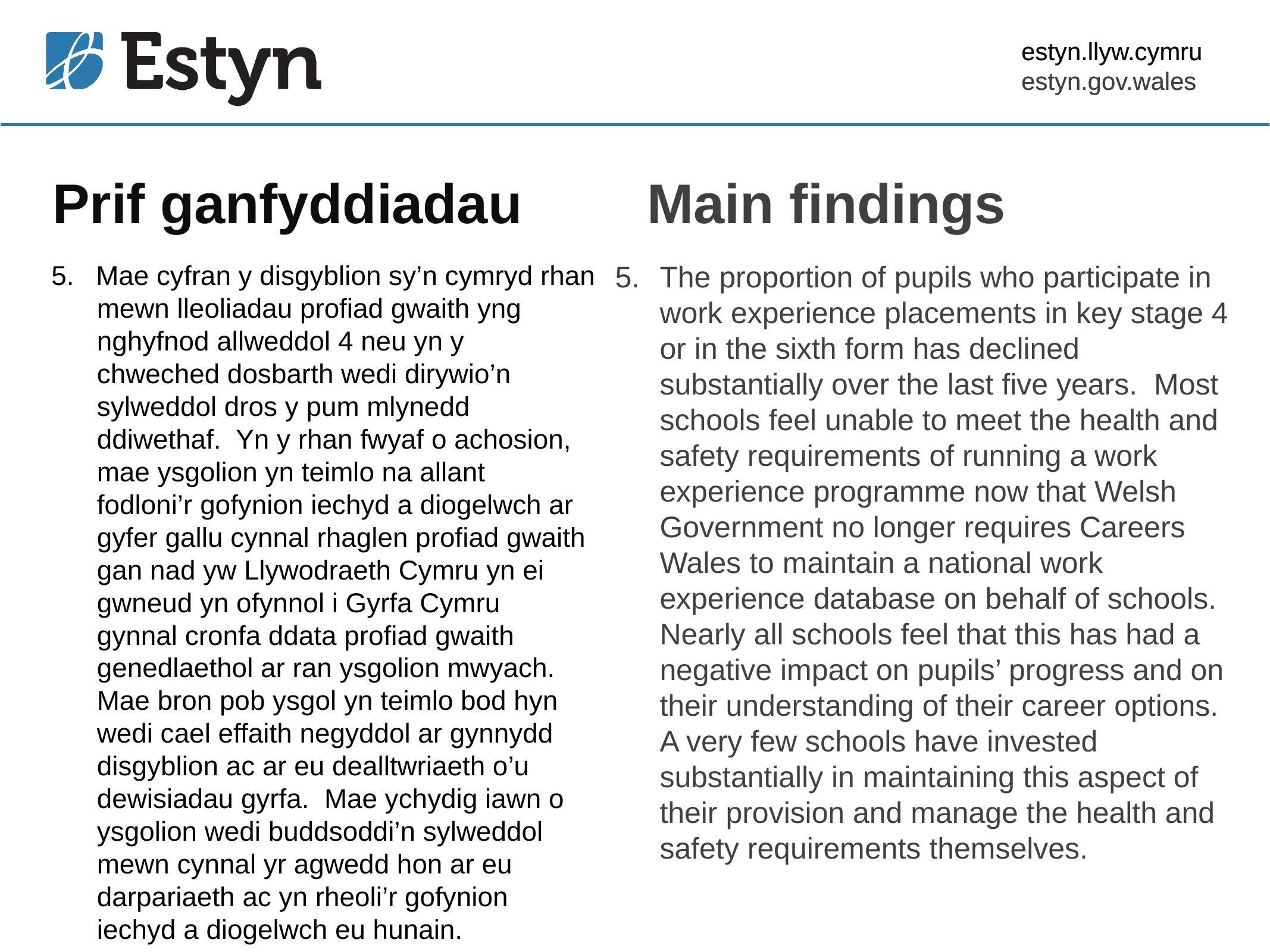

estyn.llyw.cymru
estyn.gov.wales
# Prif ganfyddiadau
Main findings
Mae cyfran y disgyblion sy’n cymryd rhan
      mewn lleoliadau profiad gwaith yng
      nghyfnod allweddol 4 neu yn y
      chweched dosbarth wedi dirywio’n
      sylweddol dros y pum mlynedd
      ddiwethaf.  Yn y rhan fwyaf o achosion,
      mae ysgolion yn teimlo na allant
      fodloni’r gofynion iechyd a diogelwch ar
      gyfer gallu cynnal rhaglen profiad gwaith
      gan nad yw Llywodraeth Cymru yn ei
      gwneud yn ofynnol i Gyrfa Cymru
      gynnal cronfa ddata profiad gwaith
      genedlaethol ar ran ysgolion mwyach.
      Mae bron pob ysgol yn teimlo bod hyn
      wedi cael effaith negyddol ar gynnydd
      disgyblion ac ar eu dealltwriaeth o’u
      dewisiadau gyrfa.  Mae ychydig iawn o
      ysgolion wedi buddsoddi’n sylweddol
      mewn cynnal yr agwedd hon ar eu
      darpariaeth ac yn rheoli’r gofynion
      iechyd a diogelwch eu hunain.

The proportion of pupils who participate in work experience placements in key stage 4 or in the sixth form has declined substantially over the last five years.  Most  schools feel unable to meet the health and safety requirements of running a work experience programme now that Welsh Government no longer requires Careers Wales to maintain a national work experience database on behalf of schools.  Nearly all schools feel that this has had a negative impact on pupils’ progress and on their understanding of their career options.  A very few schools have invested substantially in maintaining this aspect of their provision and manage the health and safety requirements themselves.